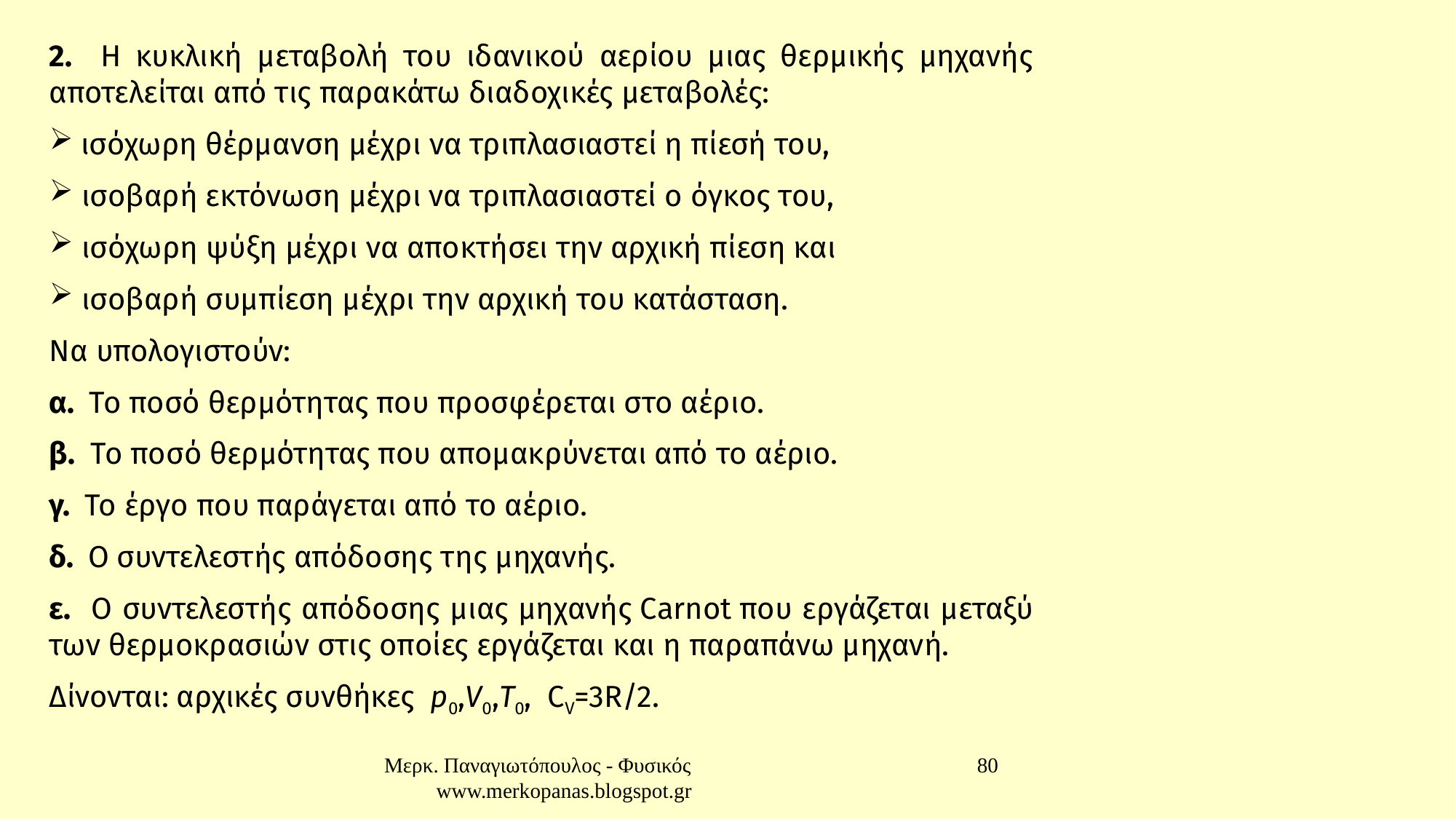

2.  Η κυκλική μεταβολή του ιδανικού αερίου μιας θερμικής μηχανής αποτελείται από τις παρακάτω διαδοχικές μεταβολές:
 ισόχωρη θέρμανση μέχρι να τριπλασιαστεί η πίεσή του,
 ισοβαρή εκτόνωση μέχρι να τριπλασιαστεί ο όγκος του,
 ισόχωρη ψύξη μέχρι να αποκτήσει την αρχική πίεση και
 ισοβαρή συμπίεση μέχρι την αρχική του κατάσταση.
Να υπολογιστούν:
α.  Το ποσό θερμότητας που προσφέρεται στο αέριο.
β.  Το ποσό θερμότητας που απομακρύνεται από το αέριο.
γ.  Το έργο που παράγεται από το αέριο.
δ.  Ο συντελεστής απόδοσης της μηχανής.
ε.  Ο συντελεστής απόδοσης μιας μηχανής Carnot που εργάζεται μεταξύ των θερμοκρασιών στις οποίες εργάζεται και η παραπάνω μηχανή.
Δίνονται: αρχικές συνθήκες  p0,V0,T0,  CV=3R/2.
Μερκ. Παναγιωτόπουλος - Φυσικός           www.merkopanas.blogspot.gr
80